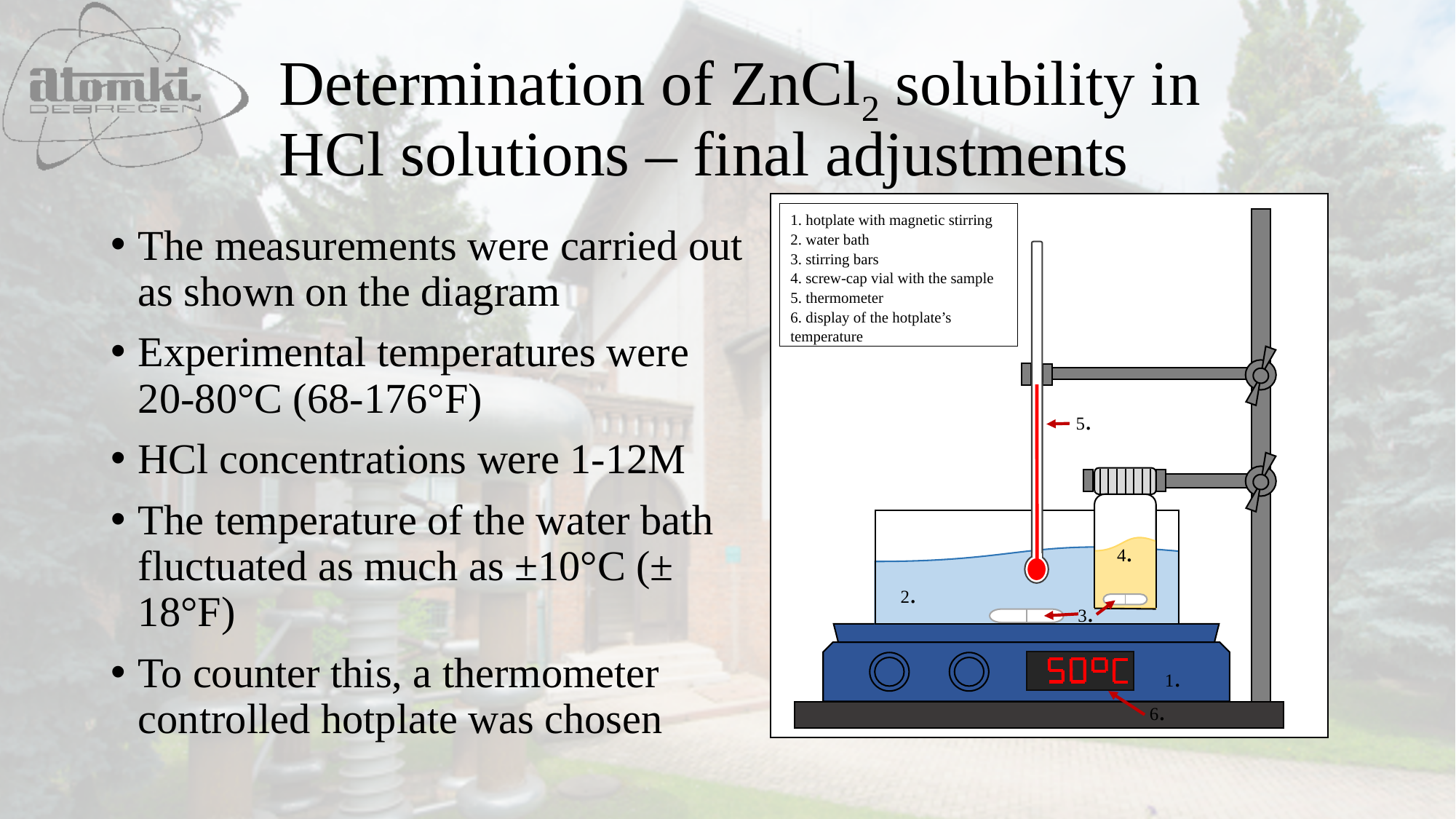

Determination of ZnCl2 solubility in HCl solutions – final adjustments

1. hotplate with magnetic stirring
2. water bath
3. stirring bars
4. screw-cap vial with the sample
5. thermometer
6. display of the hotplate’s
temperature

5.

4.

2.
3.

1.
6.

The measurements were carried out as shown on the diagram
Experimental temperatures were 20-80°C (68-176°F)
HCl concentrations were 1-12M
The temperature of the water bath fluctuated as much as ±10°C (± 18°F)
To counter this, a thermometer controlled hotplate was chosen